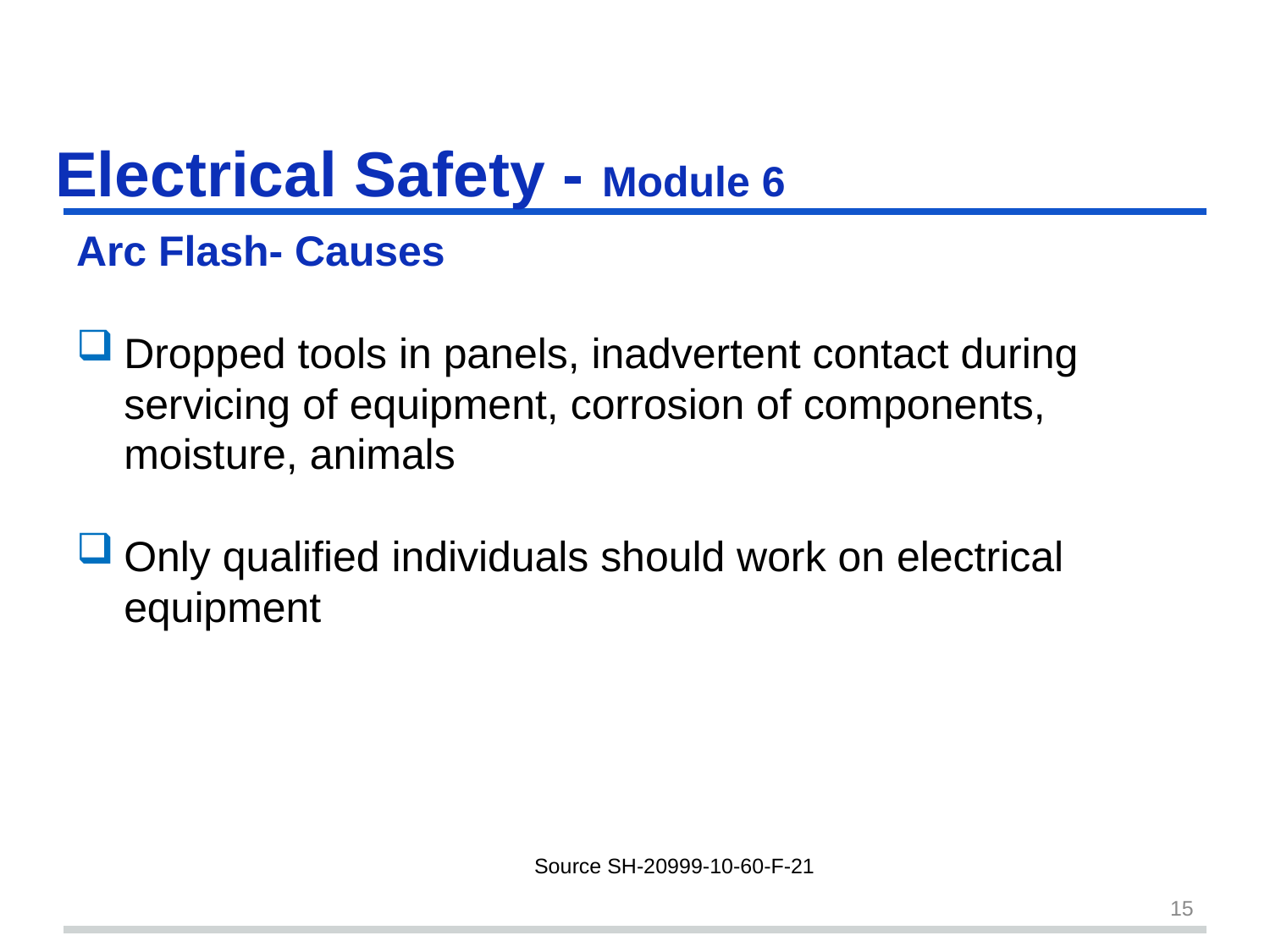

# Electrical Safety - Module 6 slide 15
Arc Flash- Causes

Dropped tools in panels, inadvertent contact during servicing of equipment, corrosion of components, moisture, animals

Only qualified individuals should work on electrical equipment

Source SH‐20999‐10‐60‐F‐21
15